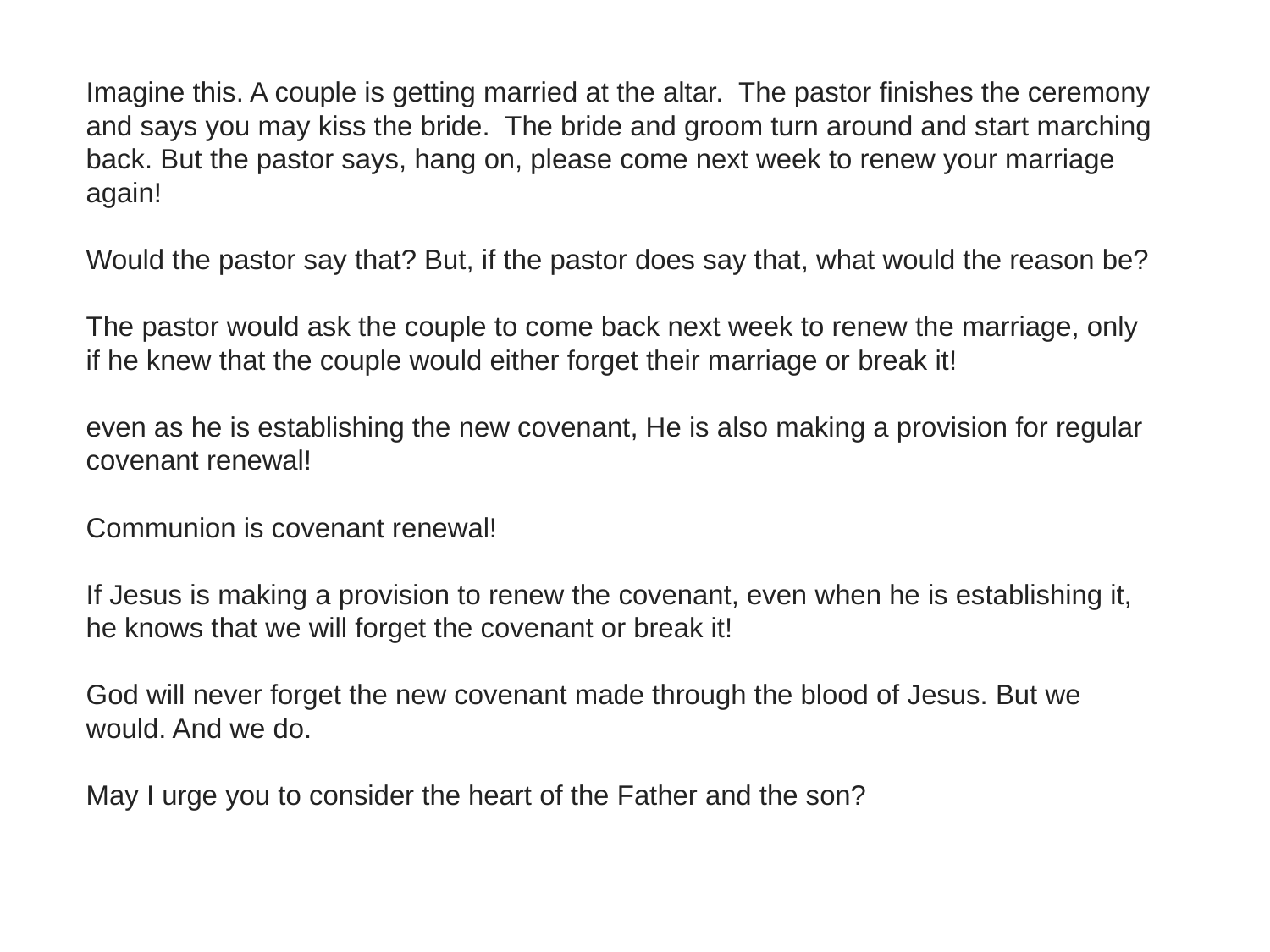

Imagine this. A couple is getting married at the altar.  The pastor finishes the ceremony and says you may kiss the bride.  The bride and groom turn around and start marching back. But the pastor says, hang on, please come next week to renew your marriage again!

Would the pastor say that? But, if the pastor does say that, what would the reason be?

The pastor would ask the couple to come back next week to renew the marriage, only if he knew that the couple would either forget their marriage or break it!

even as he is establishing the new covenant, He is also making a provision for regular covenant renewal!

Communion is covenant renewal!

If Jesus is making a provision to renew the covenant, even when he is establishing it, he knows that we will forget the covenant or break it!

God will never forget the new covenant made through the blood of Jesus. But we would. And we do.

May I urge you to consider the heart of the Father and the son?